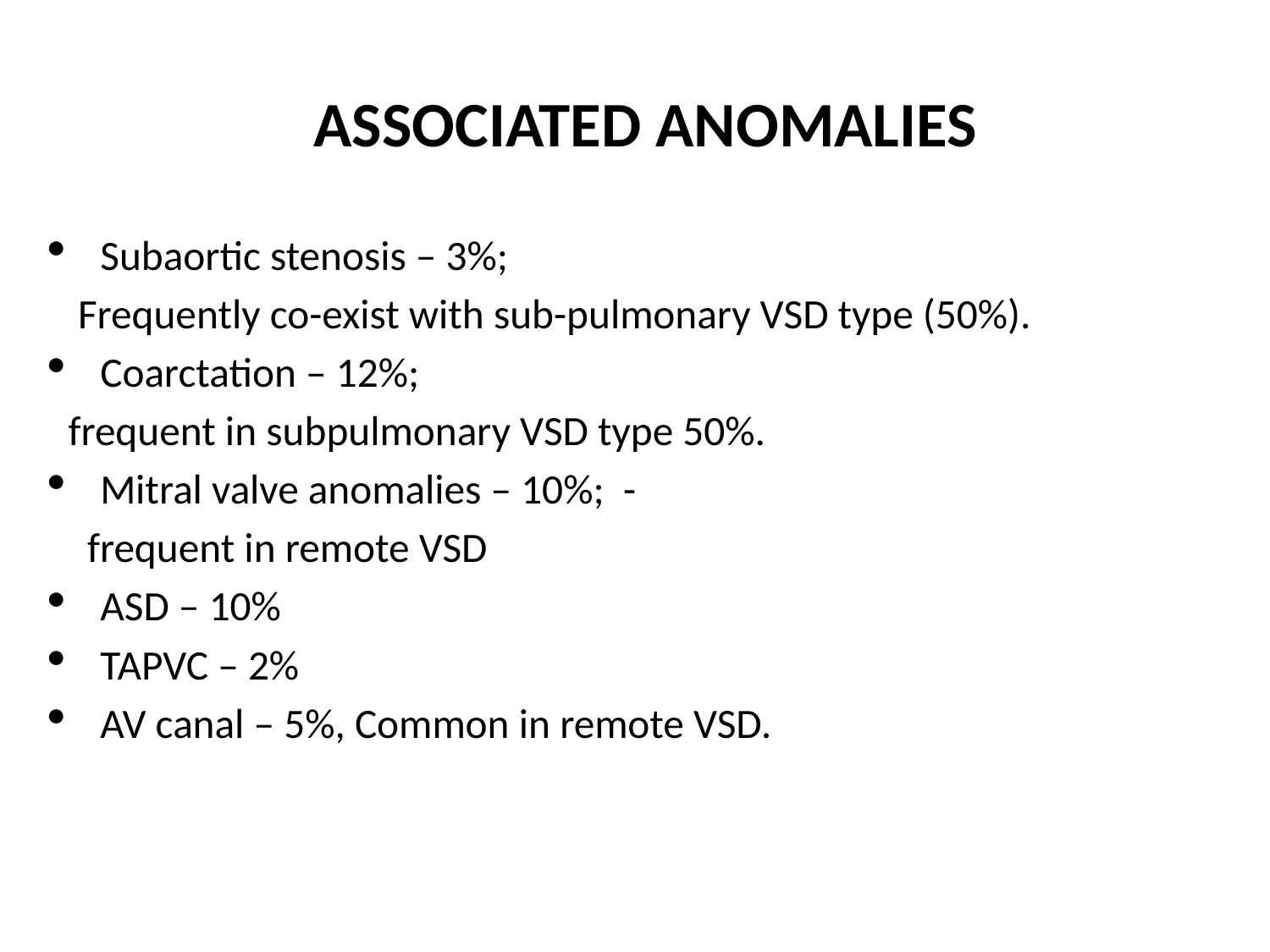

# ASSOCIATED ANOMALIES
Subaortic stenosis – 3%;
   Frequently co-exist with sub-pulmonary VSD type (50%).
Coarctation – 12%;
  frequent in subpulmonary VSD type 50%.
Mitral valve anomalies – 10%;  -
    frequent in remote VSD
ASD – 10%
TAPVC – 2%
AV canal – 5%, Common in remote VSD.